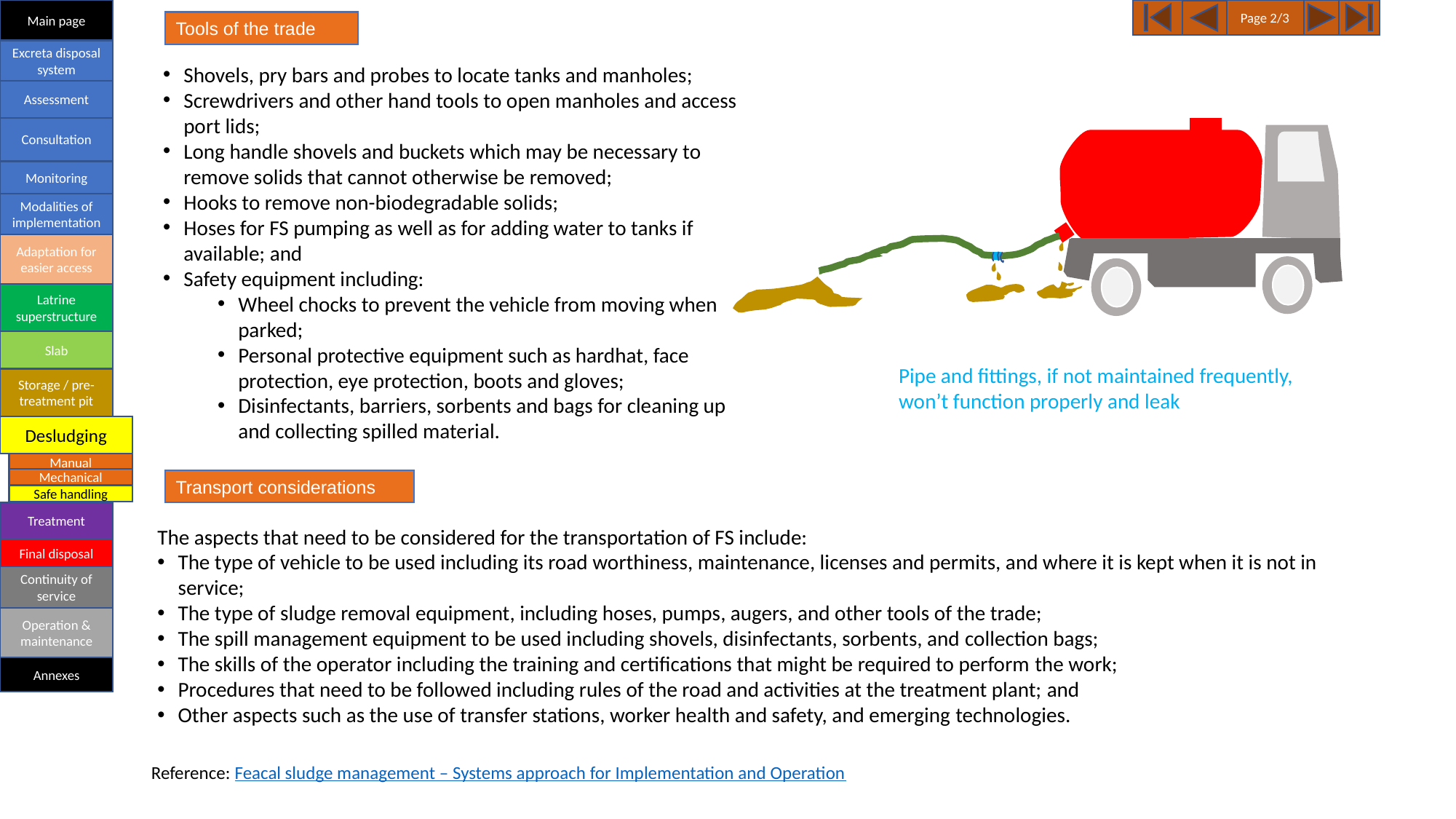

Main page

Page 2/3

Tools of the trade
Excreta disposal system
Shovels, pry bars and probes to locate tanks and manholes;
Screwdrivers and other hand tools to open manholes and access port lids;
Long handle shovels and buckets which may be necessary to remove solids that cannot otherwise be removed;
Hooks to remove non-biodegradable solids;
Hoses for FS pumping as well as for adding water to tanks if available; and
Safety equipment including:
Wheel chocks to prevent the vehicle from moving when parked;
Personal protective equipment such as hardhat, face protection, eye protection, boots and gloves;
Disinfectants, barriers, sorbents and bags for cleaning up and collecting spilled material.
Assessment
Consultation

Monitoring
Modalities of implementation
Adaptation for easier access

Latrine superstructure
Slab
Pipe and fittings, if not maintained frequently, won’t function properly and leak
Storage / pre-treatment pit
Desludging
Manual
Mechanical
Transport considerations
Safe handling
Treatment
The aspects that need to be considered for the transportation of FS include:
The type of vehicle to be used including its road worthiness, maintenance, licenses and permits, and where it is kept when it is not in service;
The type of sludge removal equipment, including hoses, pumps, augers, and other tools of the trade;
The spill management equipment to be used including shovels, disinfectants, sorbents, and collection bags;
The skills of the operator including the training and certifications that might be required to perform the work;
Procedures that need to be followed including rules of the road and activities at the treatment plant; and
Other aspects such as the use of transfer stations, worker health and safety, and emerging technologies.
Final disposal
Continuity of service
Operation & maintenance
Annexes
Reference: Feacal sludge management – Systems approach for Implementation and Operation